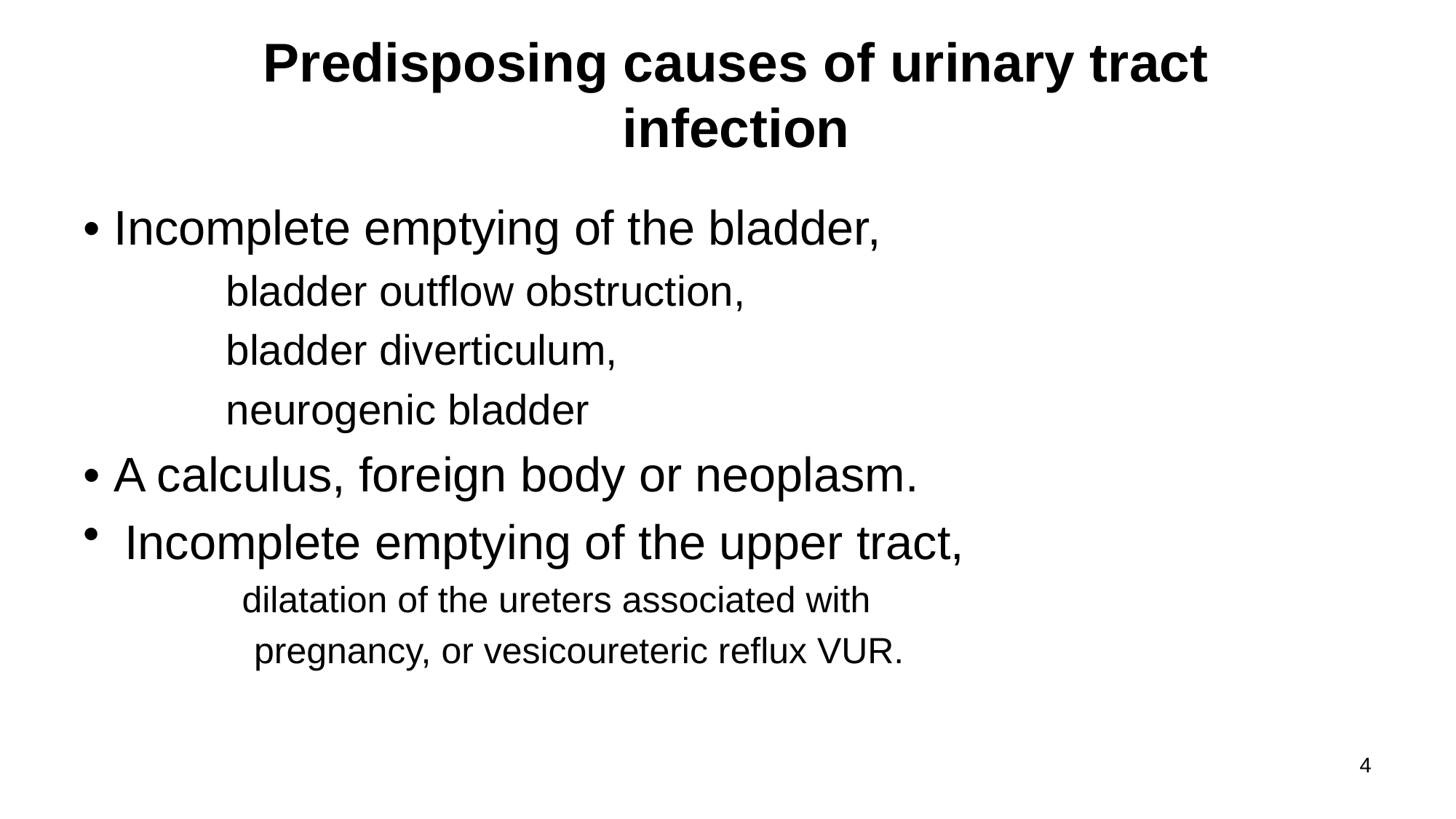

# Predisposing causes of urinary tract infection
• Incomplete emptying of the bladder,
        bladder outflow obstruction,
        bladder diverticulum,
        neurogenic bladder
• A calculus, foreign body or neoplasm.
Incomplete emptying of the upper tract,
 dilatation of the ureters associated with
  pregnancy, or vesicoureteric reflux VUR.

4